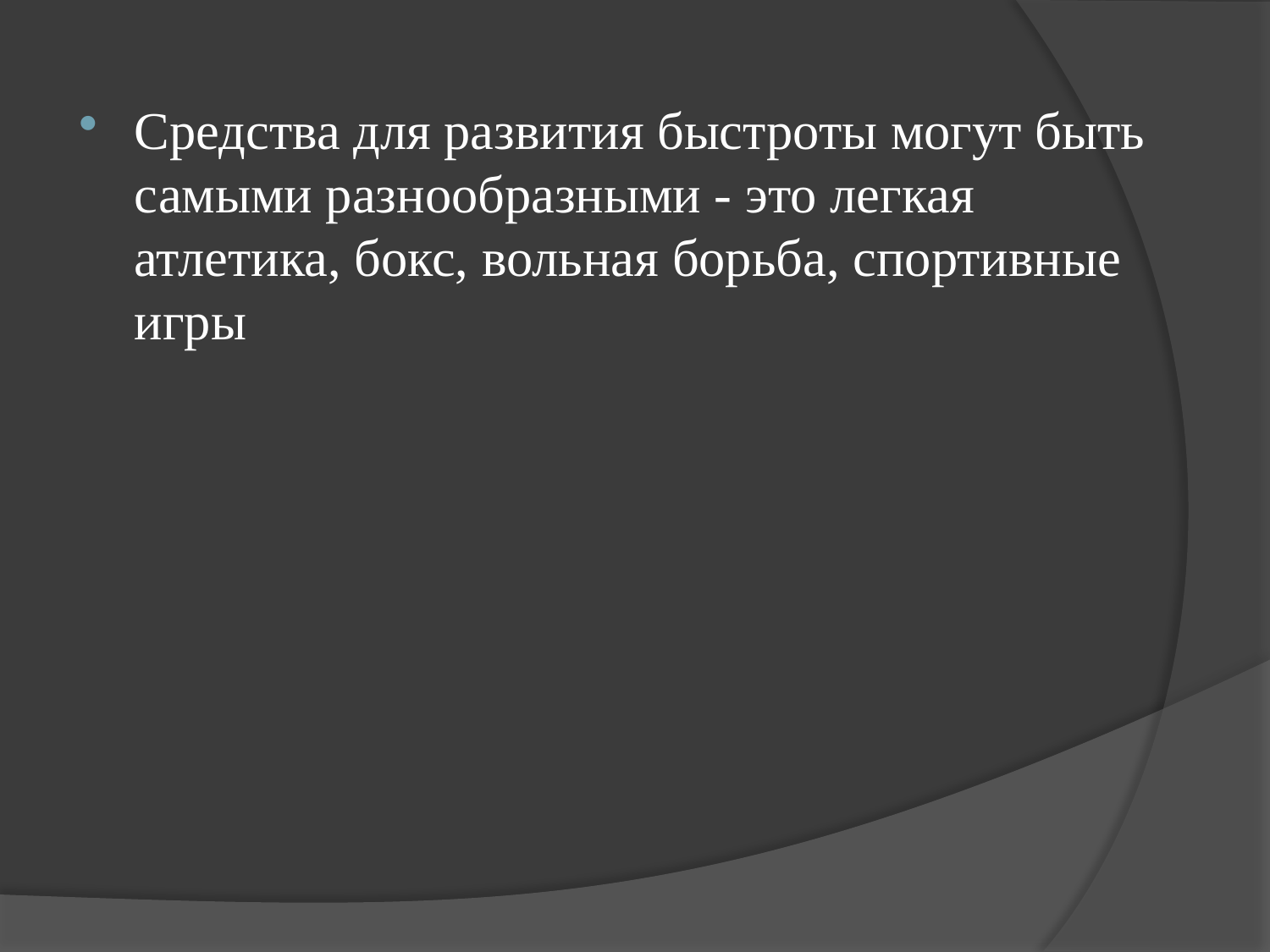

Средства для развития быстроты могут быть самыми разнообразными - это легкая атлетика, бокс, вольная борьба, спортивные игры